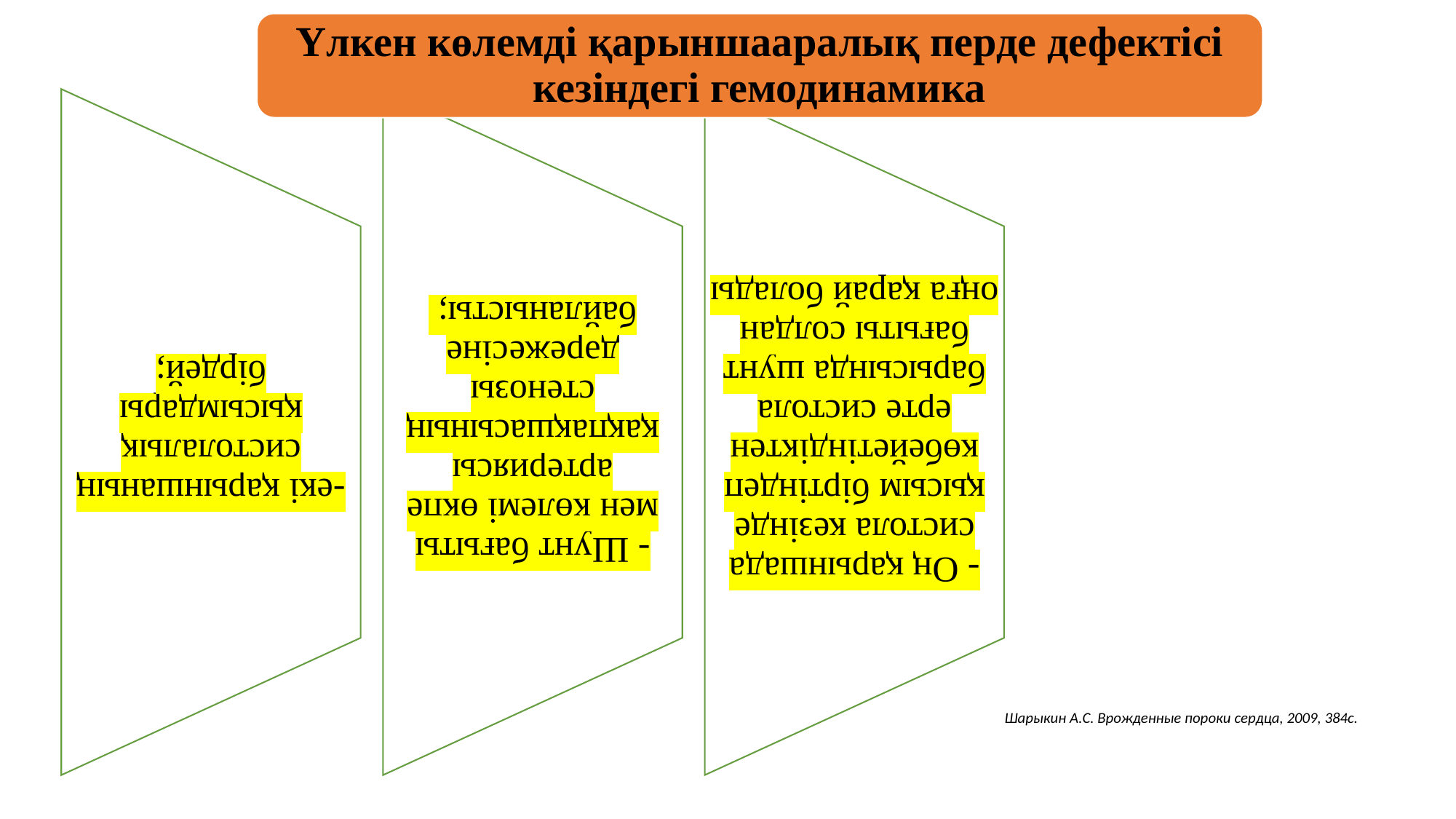

Үлкен көлемді қарыншааралық перде дефектісі кезіндегі гемодинамика
-екі қарыншаның систолалық қысымдары бірдей;
- Шунт бағыты мен көлемі өкпе артериясы қақпақшасының стенозы дәрежесіне байланысты;
- Оң қарыншада систола кезінде қысым біртіндеп көбейетіндіктен ерте систола барысында шунт бағыты солдан оңға қарай болады

Шарыкин А.С. Врожденные пороки сердца, 2009, 384с.